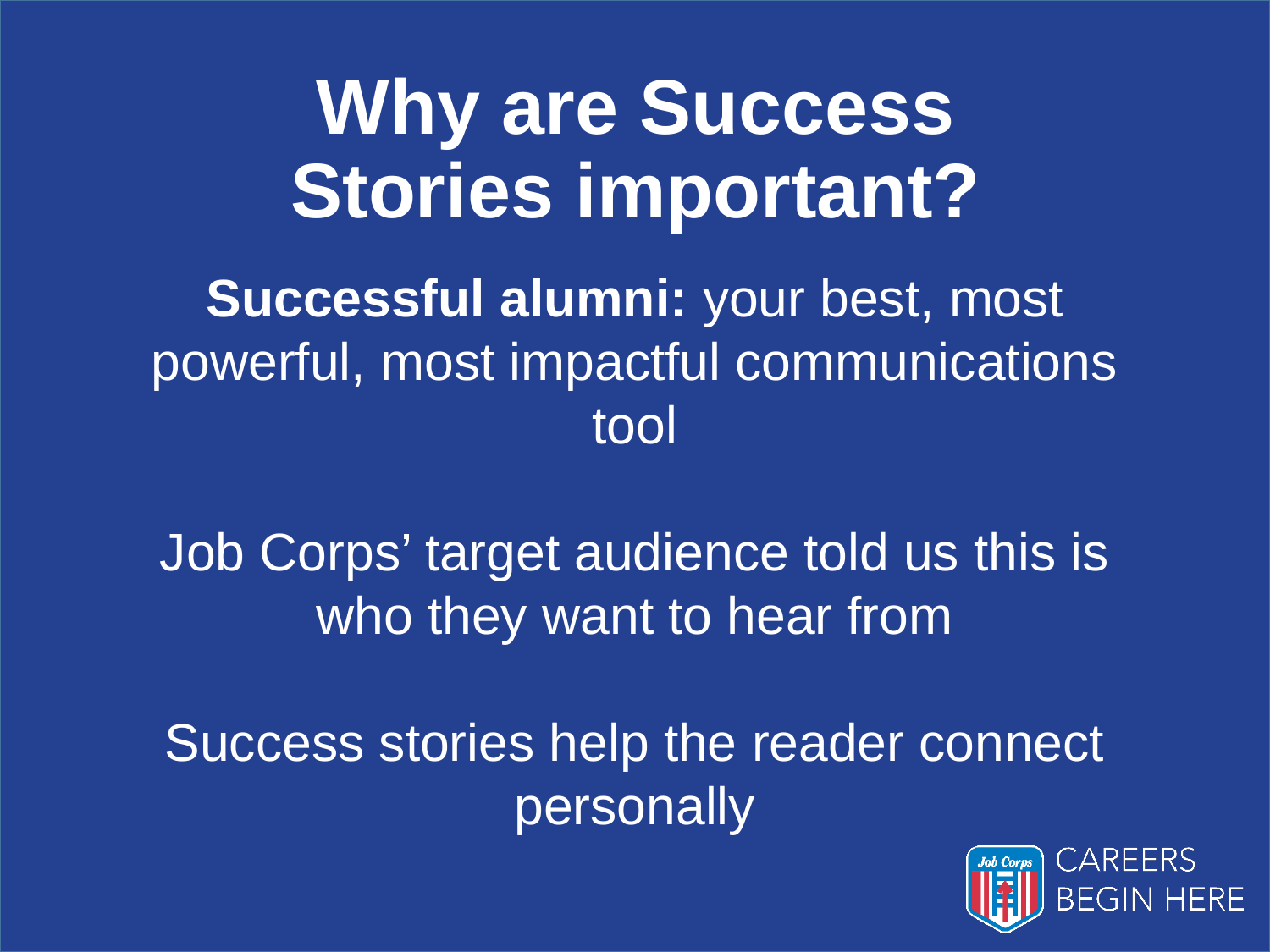

# Why are Success Stories important?
Successful alumni: your best, most powerful, most impactful communications tool

Job Corps’ target audience told us this is who they want to hear from

Success stories help the reader connect personally